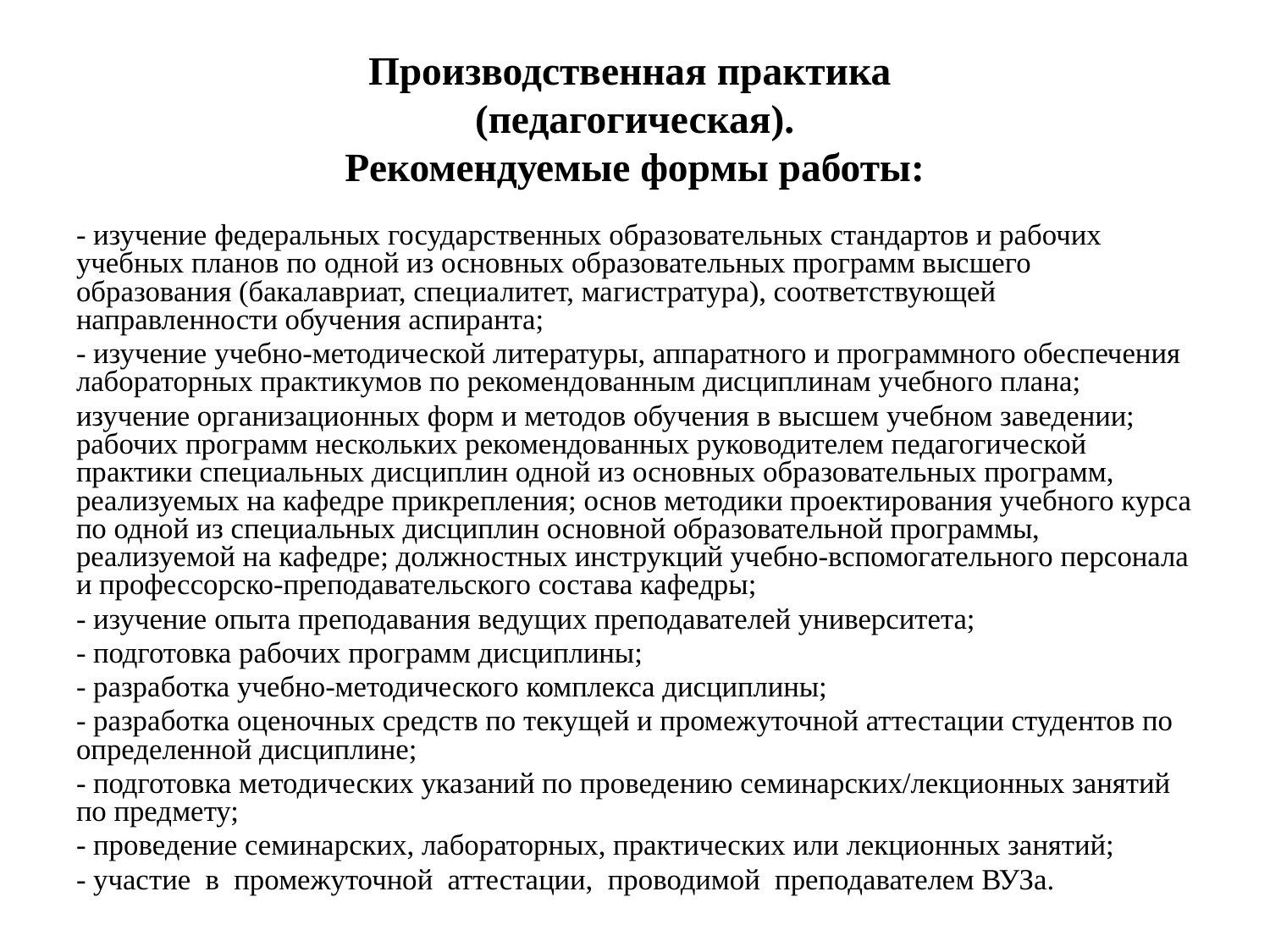

# Производственная практика (педагогическая). Рекомендуемые формы работы:
- изучение федеральных государственных образовательных стандартов и рабочих учебных планов по одной из основных образовательных программ высшего образования (бакалавриат, специалитет, магистратура), соответствующей направленности обучения аспиранта;
- изучение учебно-методической литературы, аппаратного и программного обеспечения лабораторных практикумов по рекомендованным дисциплинам учебного плана;
изучение организационных форм и методов обучения в высшем учебном заведении; рабочих программ нескольких рекомендованных руководителем педагогической практики специальных дисциплин одной из основных образовательных программ, реализуемых на кафедре прикрепления; основ методики проектирования учебного курса по одной из специальных дисциплин основной образовательной программы, реализуемой на кафедре; должностных инструкций учебно-вспомогательного персонала и профессорско-преподавательского состава кафедры;
- изучение опыта преподавания ведущих преподавателей университета;
- подготовка рабочих программ дисциплины;
- разработка учебно-методического комплекса дисциплины;
- разработка оценочных средств по текущей и промежуточной аттестации студентов по определенной дисциплине;
- подготовка методических указаний по проведению семинарских/лекционных занятий по предмету;
- проведение семинарских, лабораторных, практических или лекционных занятий;
- участие  в  промежуточной  аттестации,  проводимой  преподавателем ВУЗа.